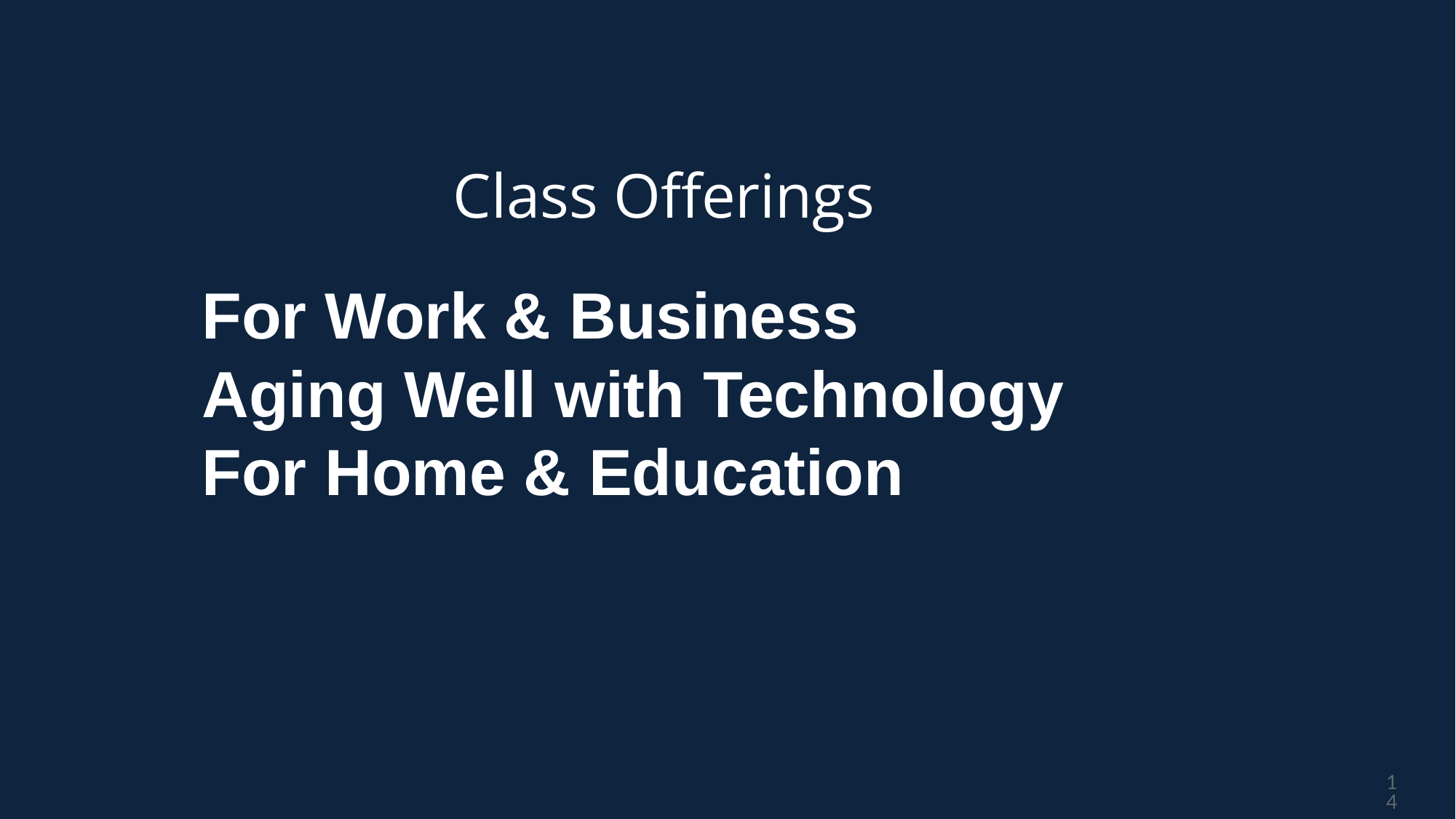

Class Offerings
# For Work & Business Aging Well with Technology For Home & Education
14